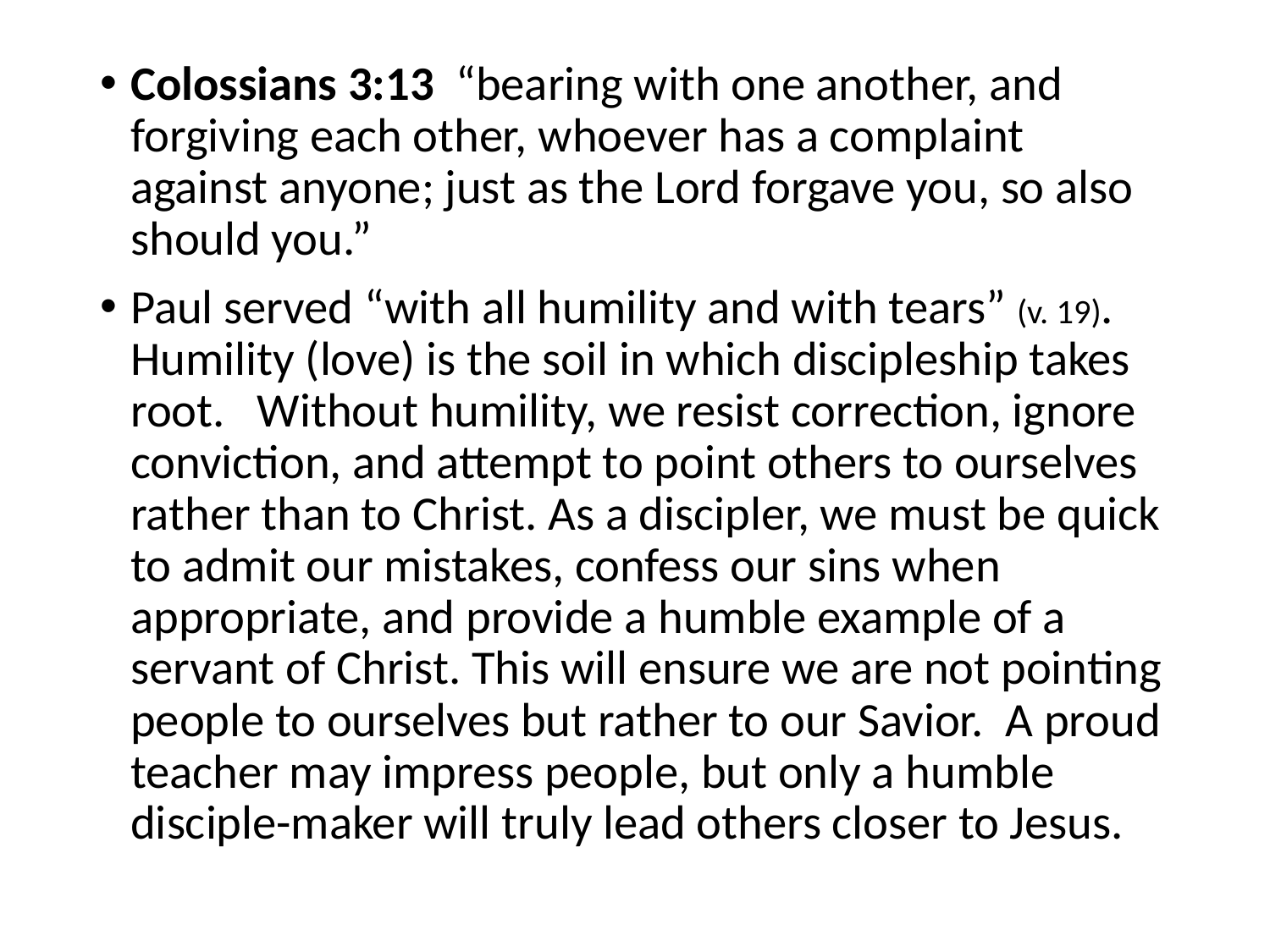

#
Colossians 3:13  “bearing with one another, and forgiving each other, whoever has a complaint against anyone; just as the Lord forgave you, so also should you.”
Paul served “with all humility and with tears” (v. 19). Humility (love) is the soil in which discipleship takes root.   Without humility, we resist correction, ignore conviction, and attempt to point others to ourselves rather than to Christ. As a discipler, we must be quick to admit our mistakes, confess our sins when appropriate, and provide a humble example of a servant of Christ. This will ensure we are not pointing people to ourselves but rather to our Savior.  A proud teacher may impress people, but only a humble disciple-maker will truly lead others closer to Jesus.